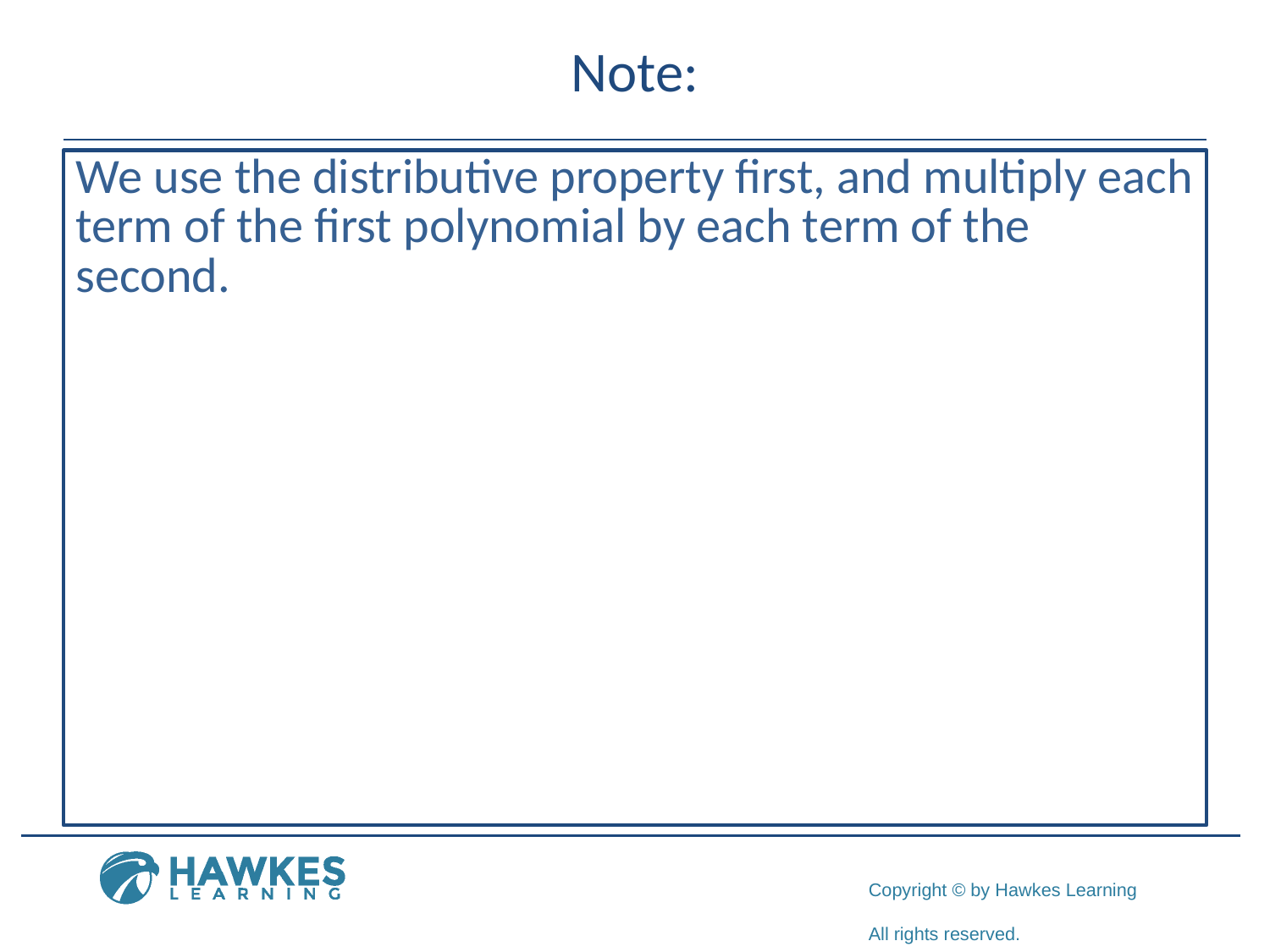

# Note:
We use the distributive property first, and multiply each term of the first polynomial by each term of the second.